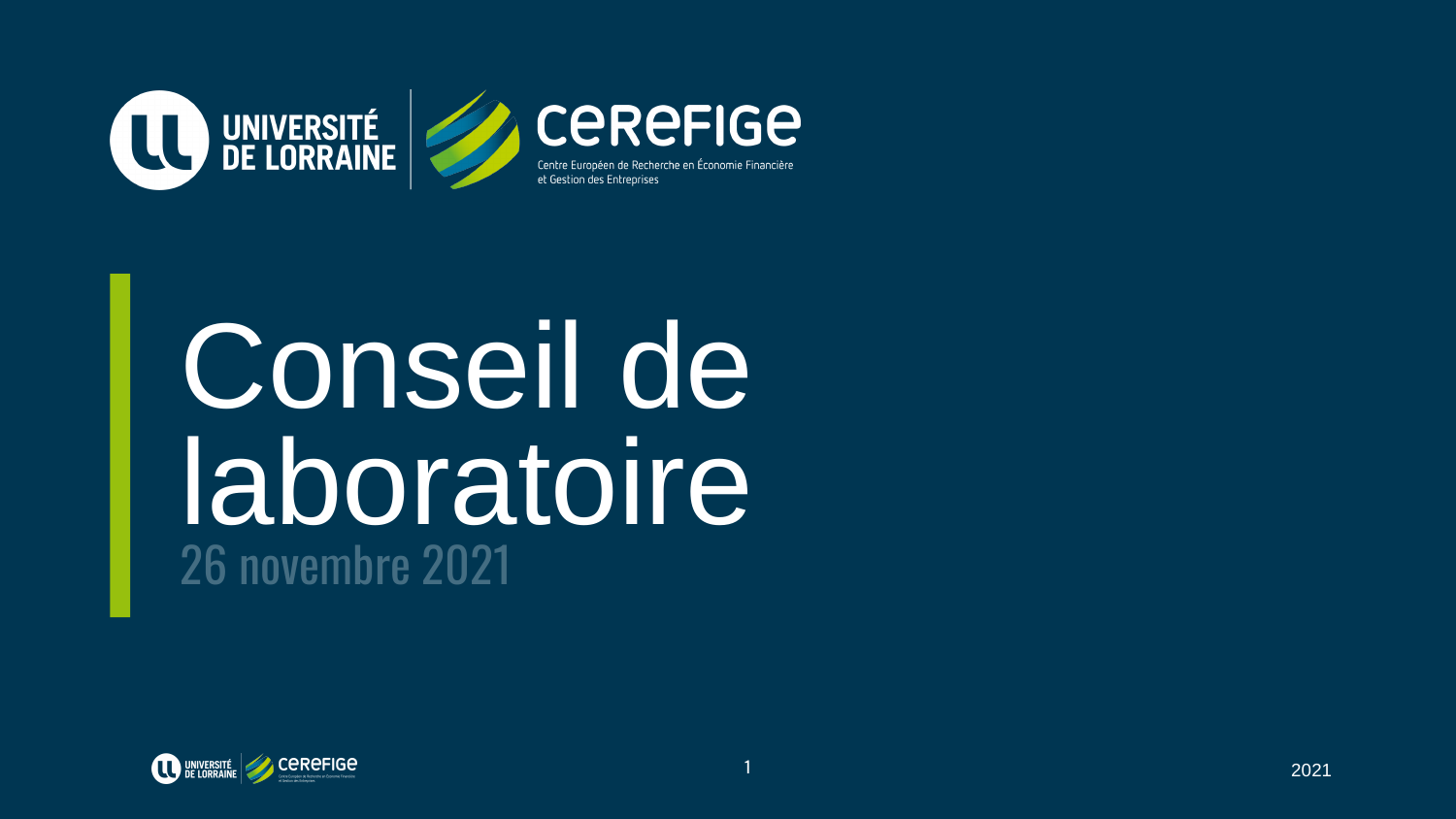

# Conseil de laboratoire
26 novembre 2021